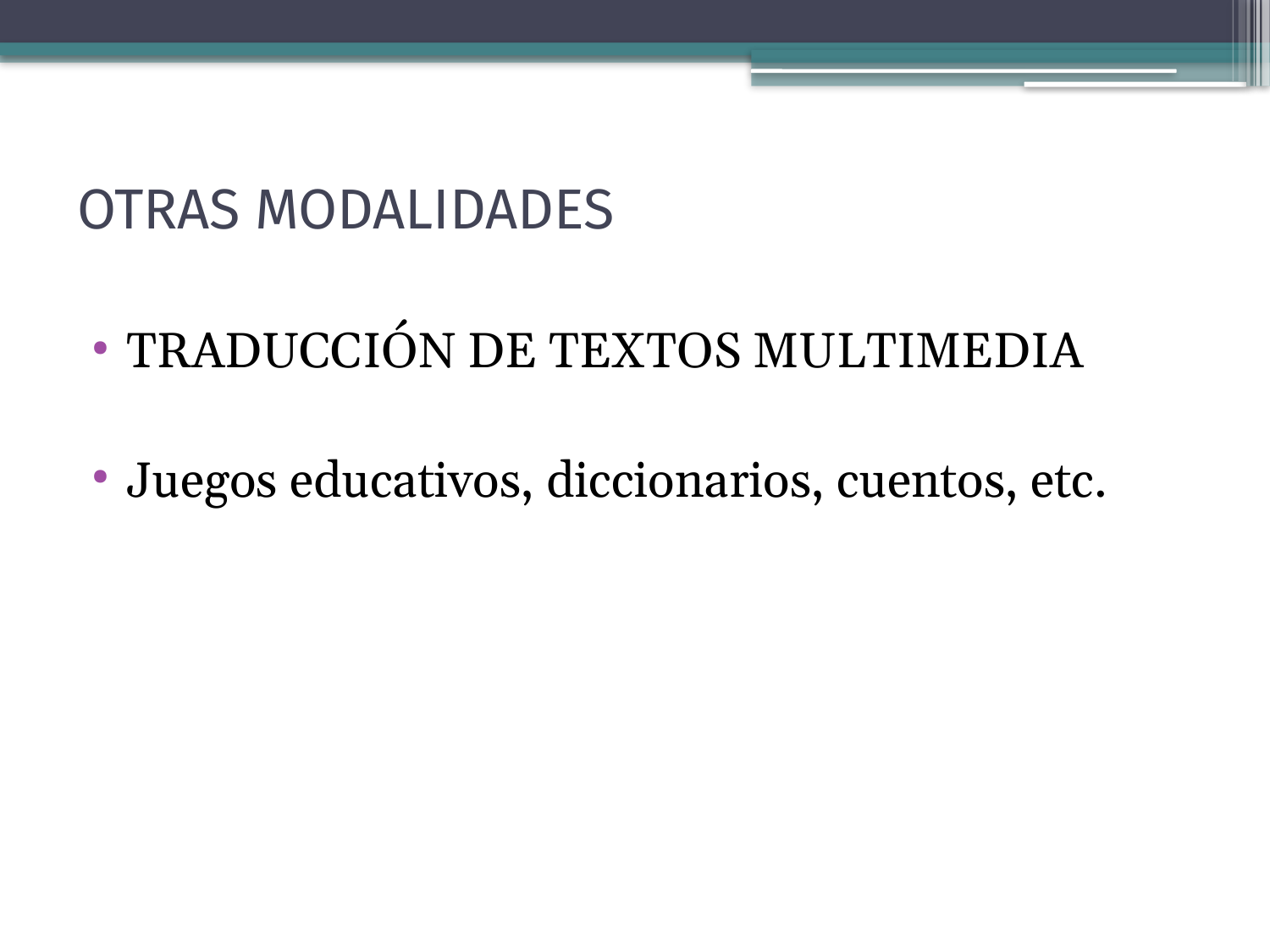

# OTRAS MODALIDADES
TRADUCCIÓN DE TEXTOS MULTIMEDIA

Juegos educativos, diccionarios, cuentos, etc.